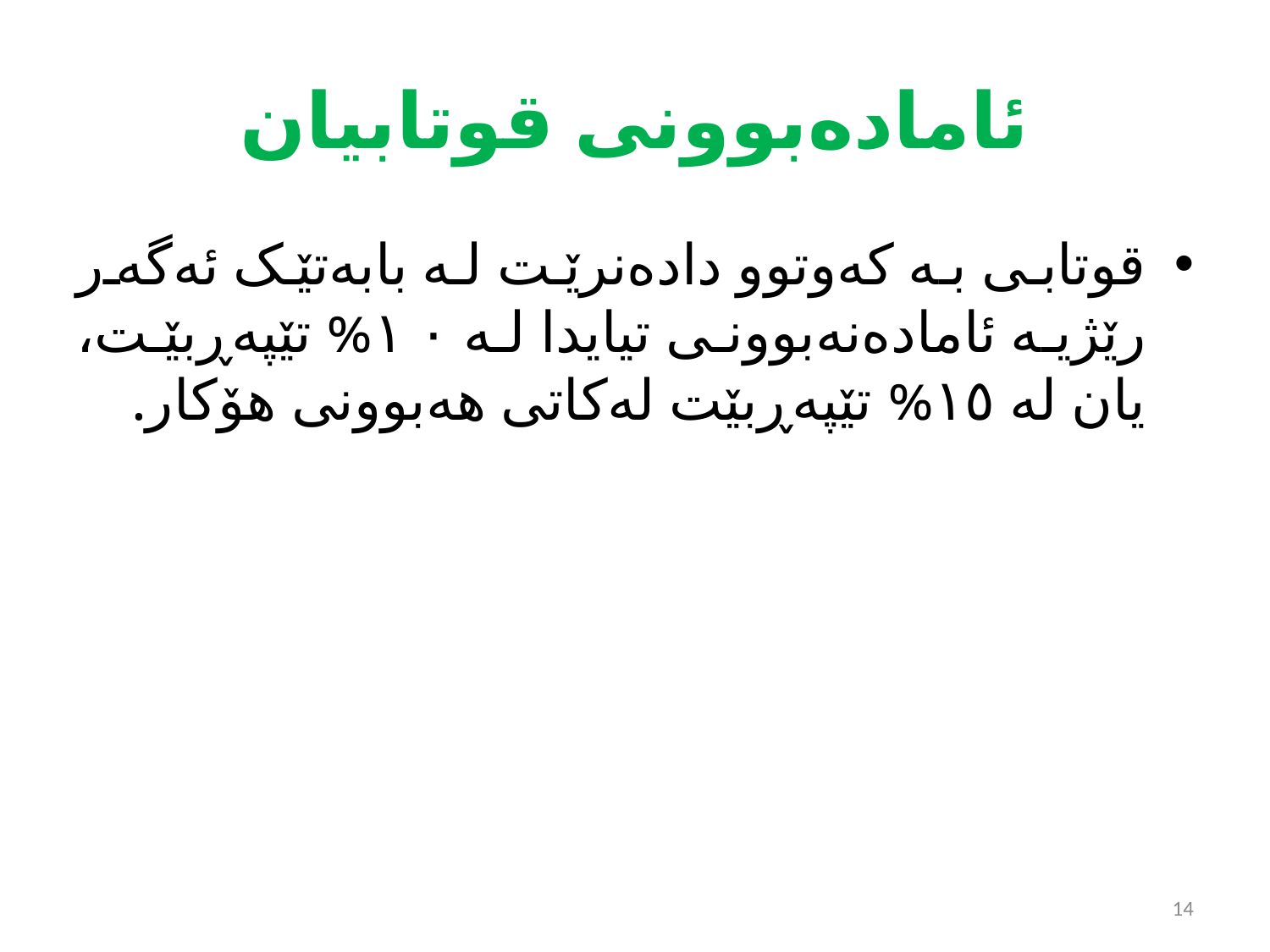

# ئامادەبوونی قوتابیان
قوتابی بە کەوتوو دادەنرێت لە بابەتێک ئەگەر رێژیە ئامادەنەبوونی تیایدا لە ١٠% تێپەڕبێت، یان لە ١٥% تێپەڕبێت لەکاتی هەبوونی هۆکار.

14